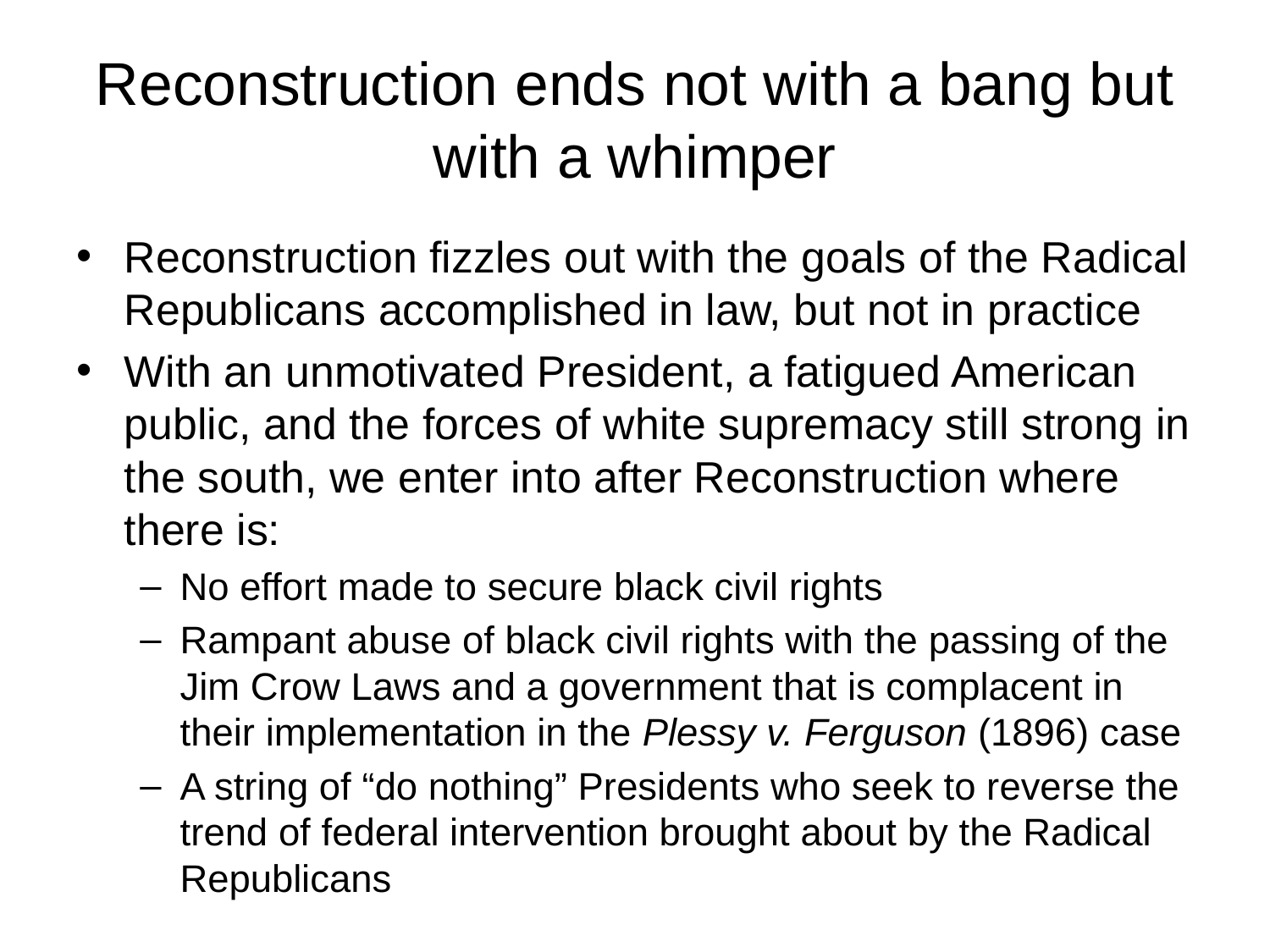

# Reconstruction ends not with a bang but with a whimper
Reconstruction fizzles out with the goals of the Radical Republicans accomplished in law, but not in practice
With an unmotivated President, a fatigued American public, and the forces of white supremacy still strong in the south, we enter into after Reconstruction where there is:
No effort made to secure black civil rights
Rampant abuse of black civil rights with the passing of the Jim Crow Laws and a government that is complacent in their implementation in the Plessy v. Ferguson (1896) case
A string of “do nothing” Presidents who seek to reverse the trend of federal intervention brought about by the Radical Republicans